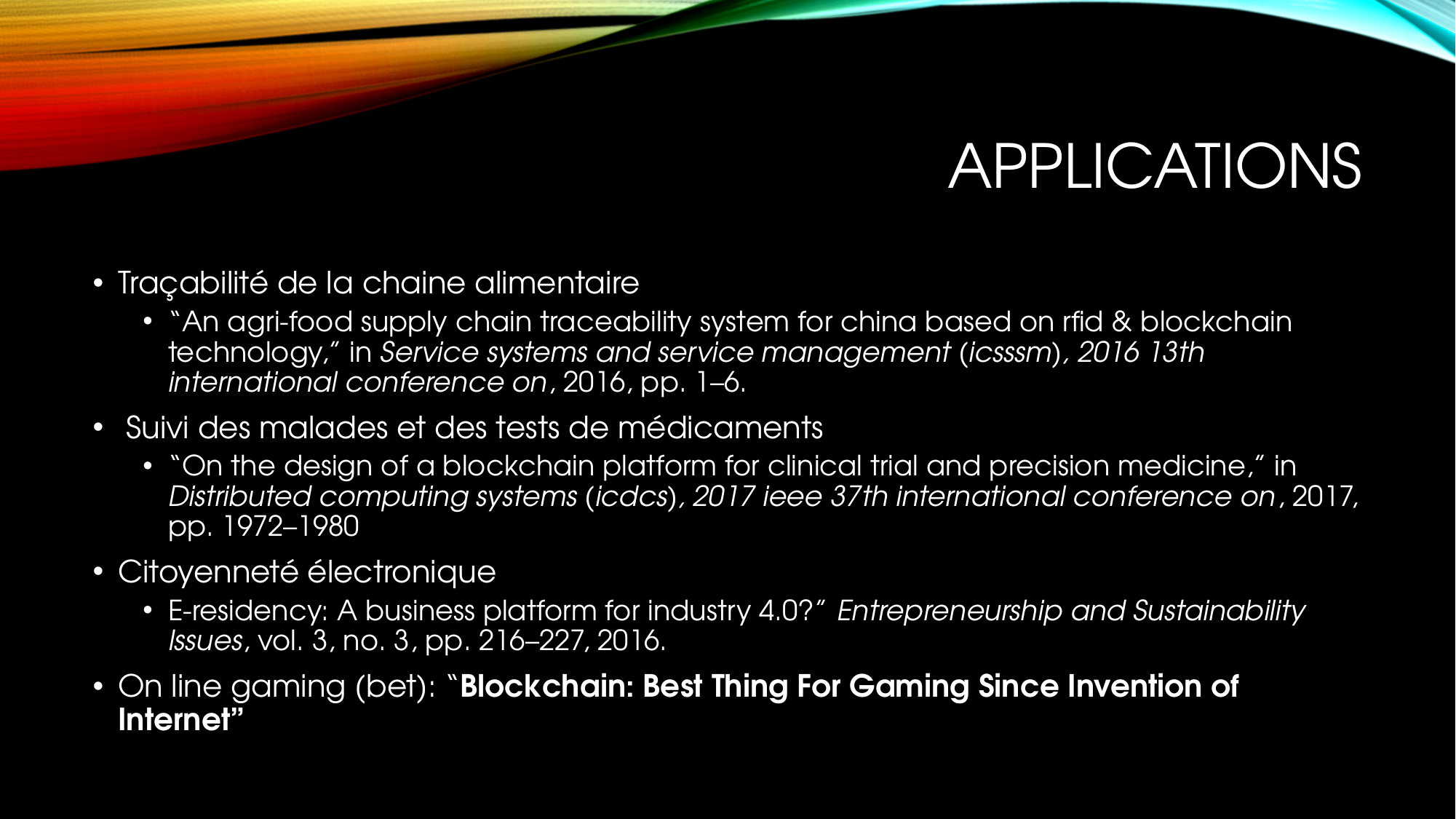

# Applications
Traçabilité de la chaine alimentaire
“An agri-food supply chain traceability system for china based on rfid & blockchain technology,” in Service systems and service management (icsssm), 2016 13th international conference on, 2016, pp. 1–6.
 Suivi des malades et des tests de médicaments
“On the design of a blockchain platform for clinical trial and precision medicine,” in Distributed computing systems (icdcs), 2017 ieee 37th international conference on, 2017, pp. 1972–1980
Citoyenneté électronique
E-residency: A business platform for industry 4.0?” Entrepreneurship and Sustainability Issues, vol. 3, no. 3, pp. 216–227, 2016.
On line gaming (bet): “Blockchain: Best Thing For Gaming Since Invention of Internet”